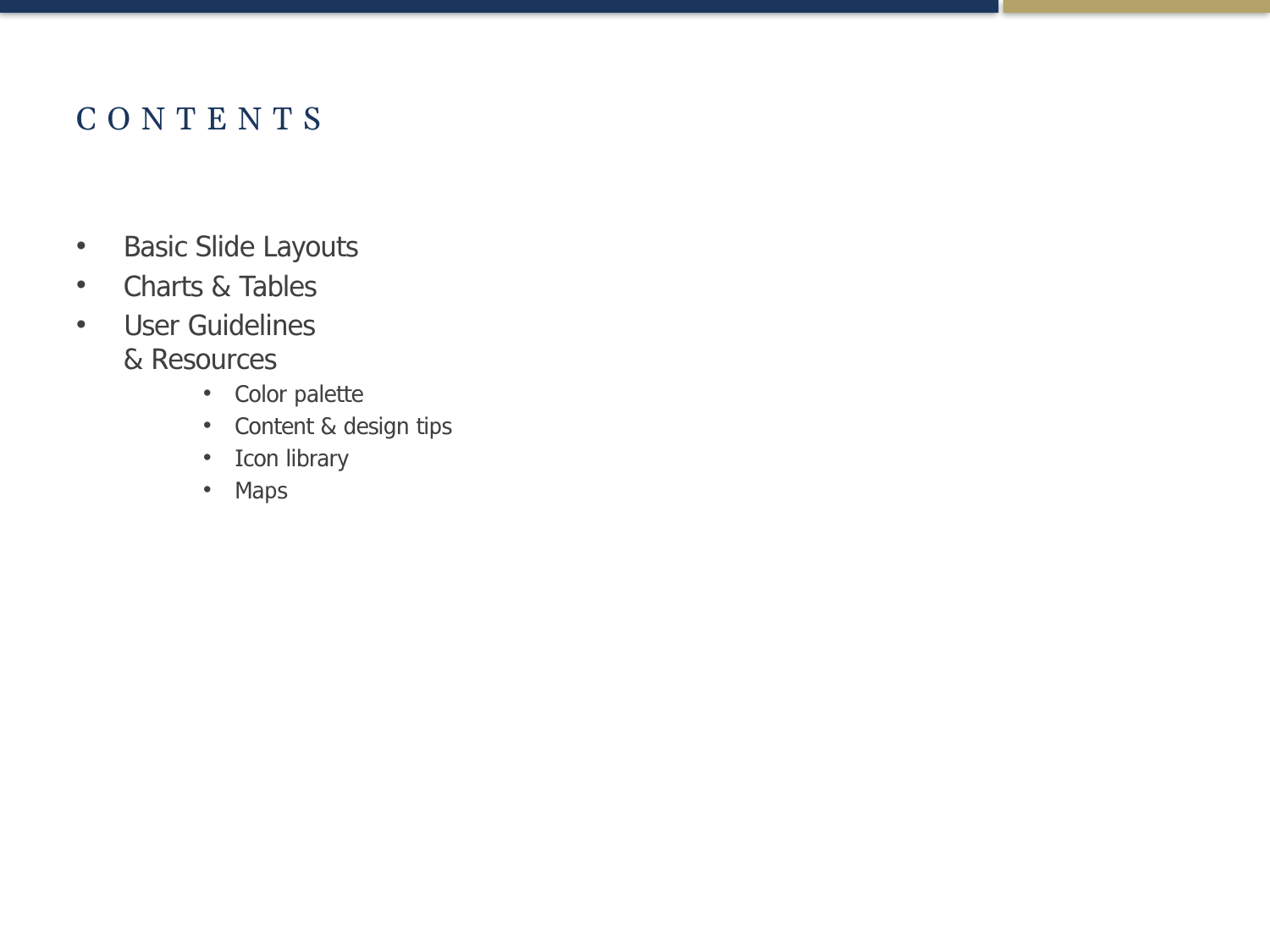

Agenda / Content Page
Each section listed should be introduced with a divider slide. Subsections may not be necessary
# CONTENTS
Basic Slide Layouts
Charts & Tables
User Guidelines
& Resources
Color palette
Content & design tips
Icon library
Maps